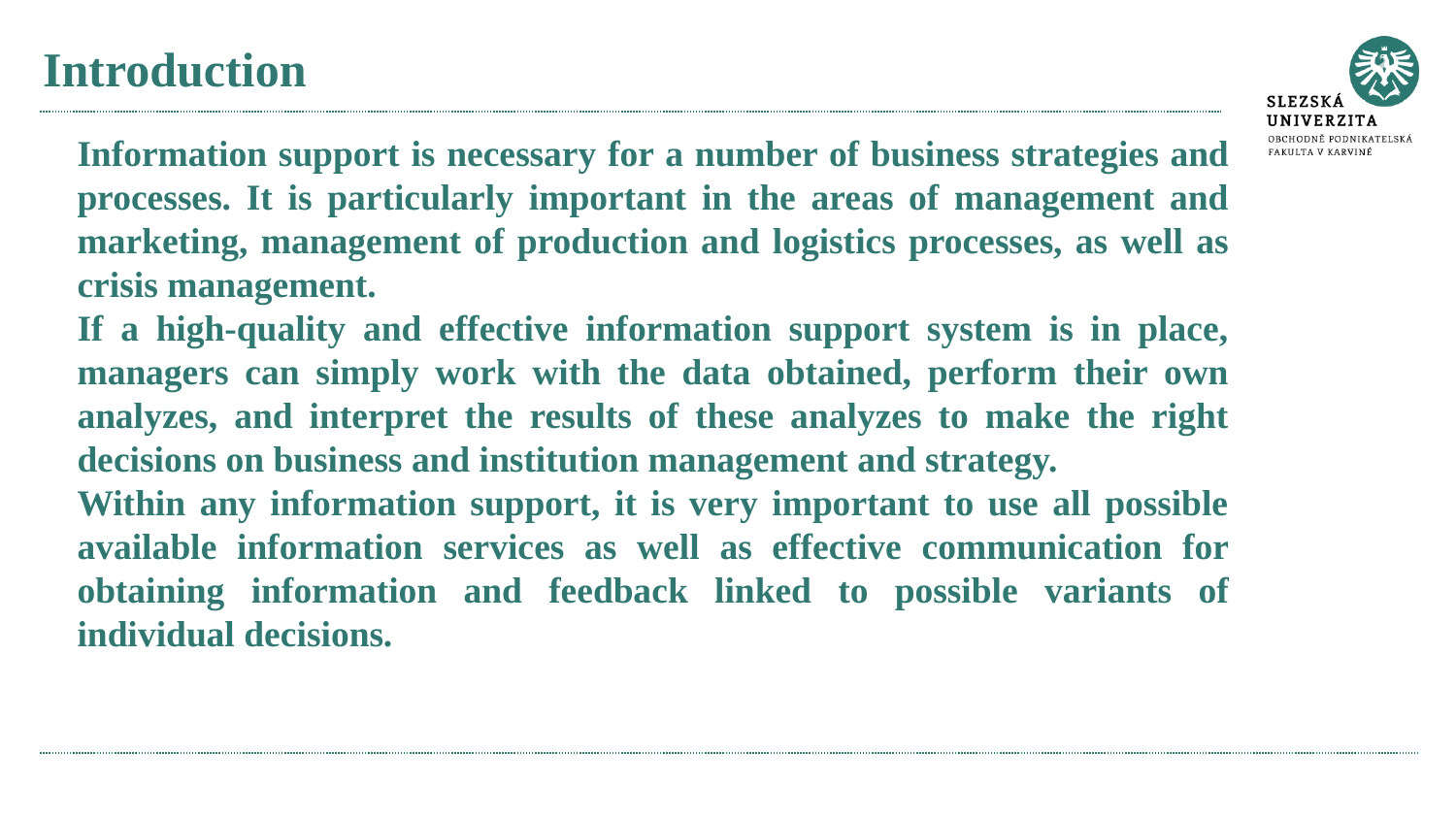

# Introduction
Information support is necessary for a number of business strategies and processes. It is particularly important in the areas of management and marketing, management of production and logistics processes, as well as crisis management.
If a high-quality and effective information support system is in place, managers can simply work with the data obtained, perform their own analyzes, and interpret the results of these analyzes to make the right decisions on business and institution management and strategy.
Within any information support, it is very important to use all possible available information services as well as effective communication for obtaining information and feedback linked to possible variants of individual decisions.